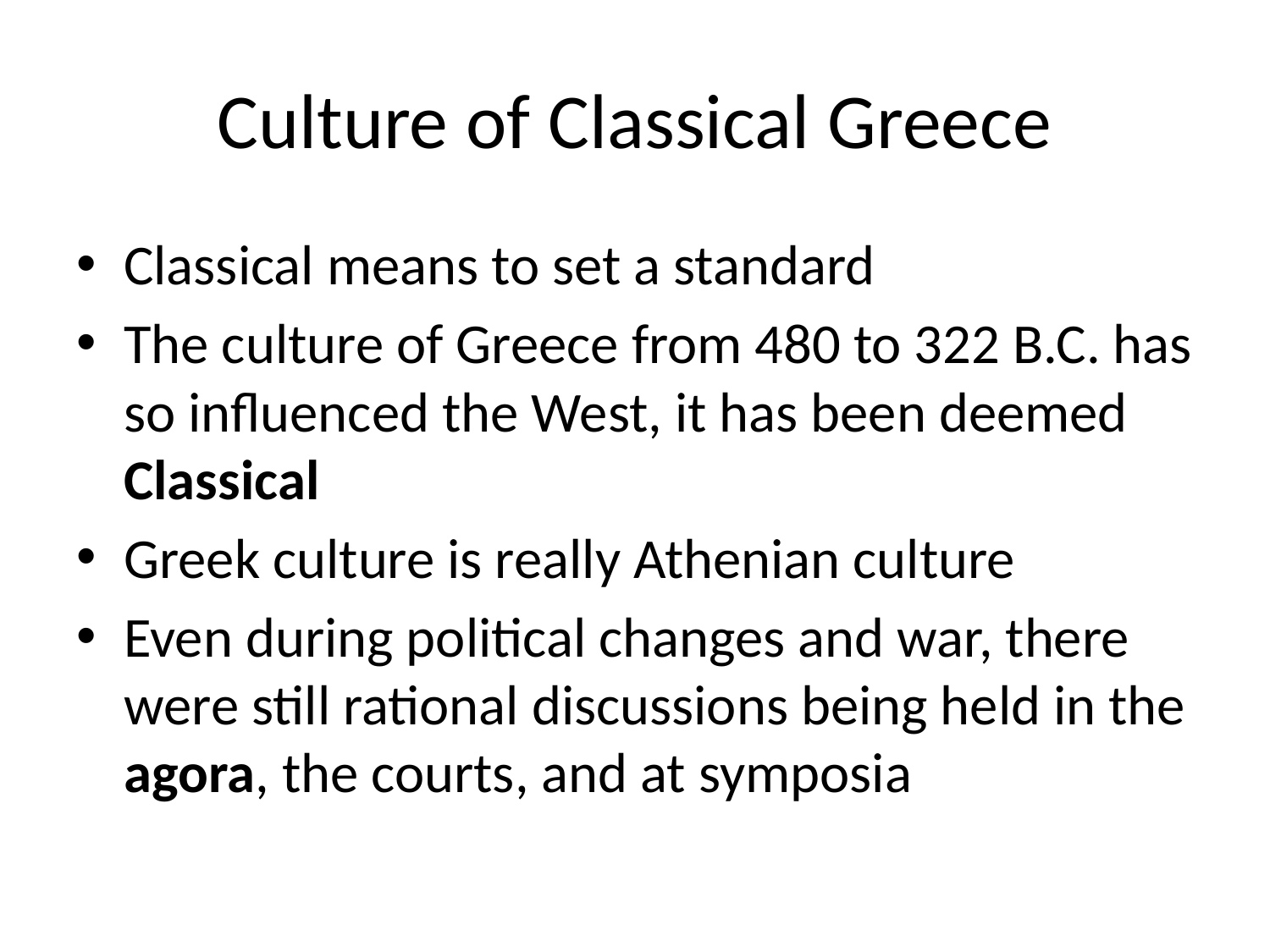

# Culture of Classical Greece
Classical means to set a standard
The culture of Greece from 480 to 322 B.C. has so influenced the West, it has been deemed Classical
Greek culture is really Athenian culture
Even during political changes and war, there were still rational discussions being held in the agora, the courts, and at symposia